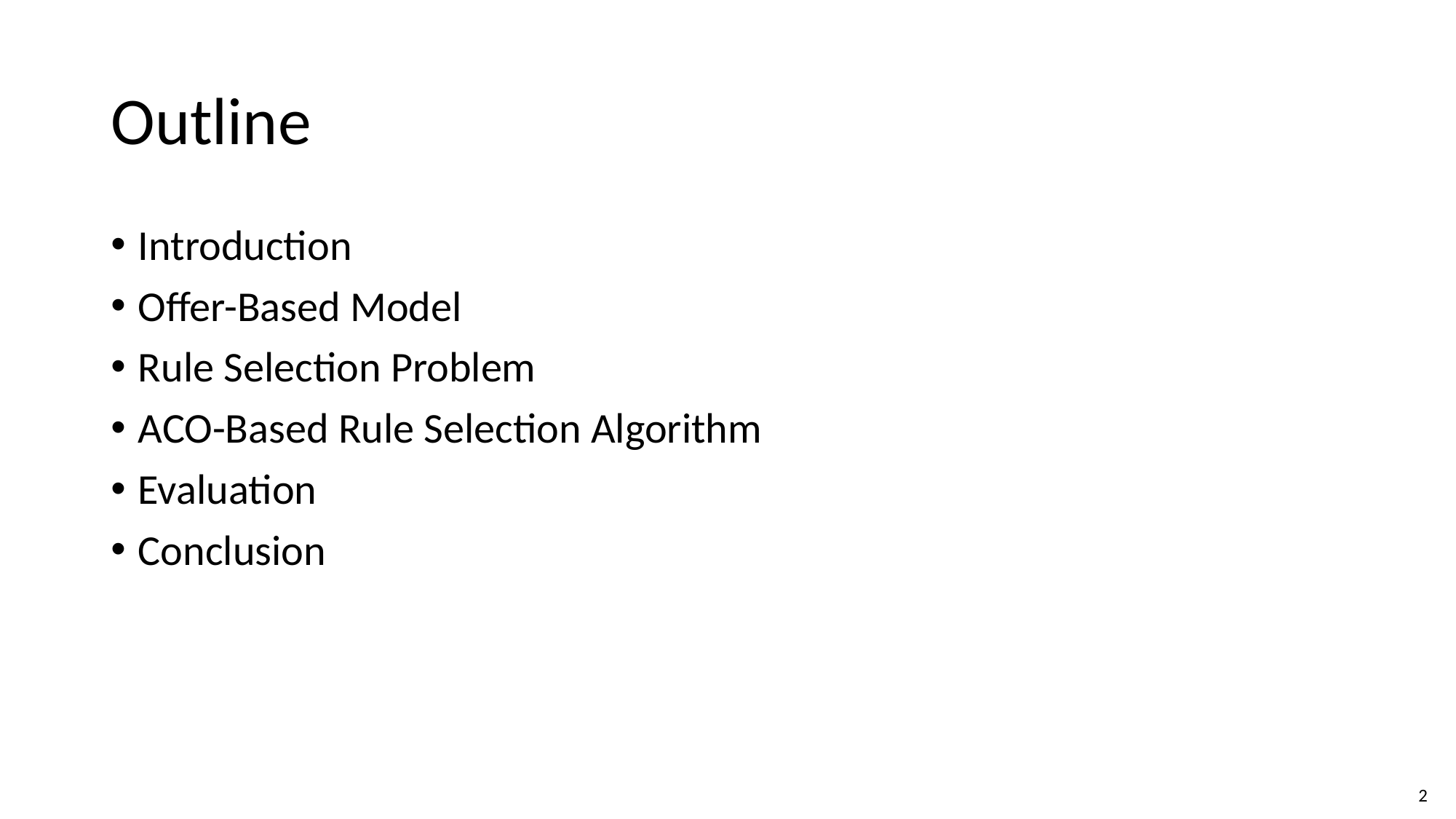

# Outline
Introduction
Offer-Based Model
Rule Selection Problem
ACO-Based Rule Selection Algorithm
Evaluation
Conclusion
2